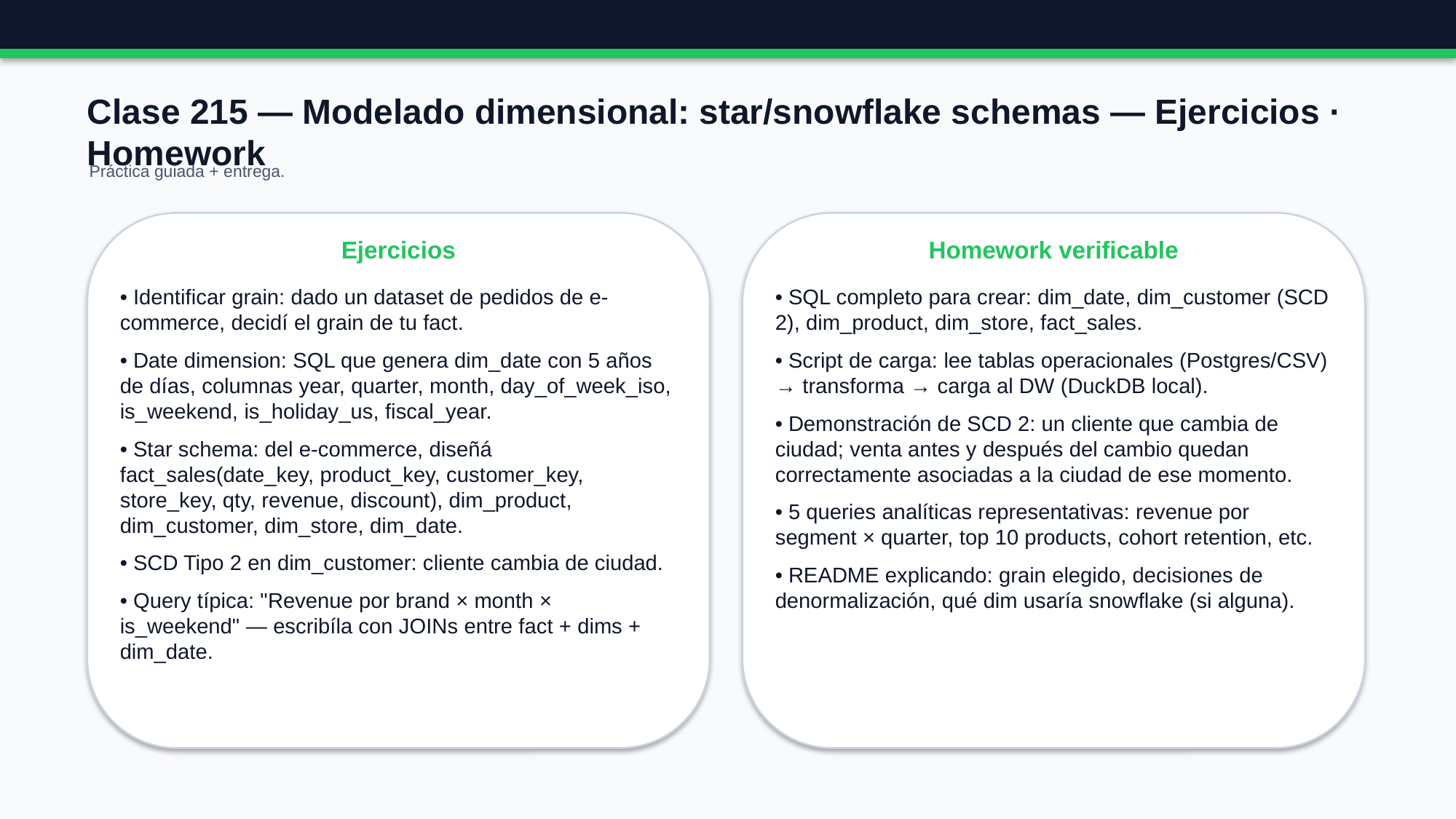

Clase 215 — Modelado dimensional: star/snowflake schemas — Ejercicios · Homework
Práctica guiada + entrega.

Ejercicios
Homework verificable
• Identificar grain: dado un dataset de pedidos de e-commerce, decidí el grain de tu fact.
• Date dimension: SQL que genera dim_date con 5 años de días, columnas year, quarter, month, day_of_week_iso, is_weekend, is_holiday_us, fiscal_year.
• Star schema: del e-commerce, diseñá fact_sales(date_key, product_key, customer_key, store_key, qty, revenue, discount), dim_product, dim_customer, dim_store, dim_date.
• SCD Tipo 2 en dim_customer: cliente cambia de ciudad.
• Query típica: "Revenue por brand × month × is_weekend" — escribíla con JOINs entre fact + dims + dim_date.
• SQL completo para crear: dim_date, dim_customer (SCD 2), dim_product, dim_store, fact_sales.
• Script de carga: lee tablas operacionales (Postgres/CSV) → transforma → carga al DW (DuckDB local).
• Demonstración de SCD 2: un cliente que cambia de ciudad; venta antes y después del cambio quedan correctamente asociadas a la ciudad de ese momento.
• 5 queries analíticas representativas: revenue por segment × quarter, top 10 products, cohort retention, etc.
• README explicando: grain elegido, decisiones de denormalización, qué dim usaría snowflake (si alguna).